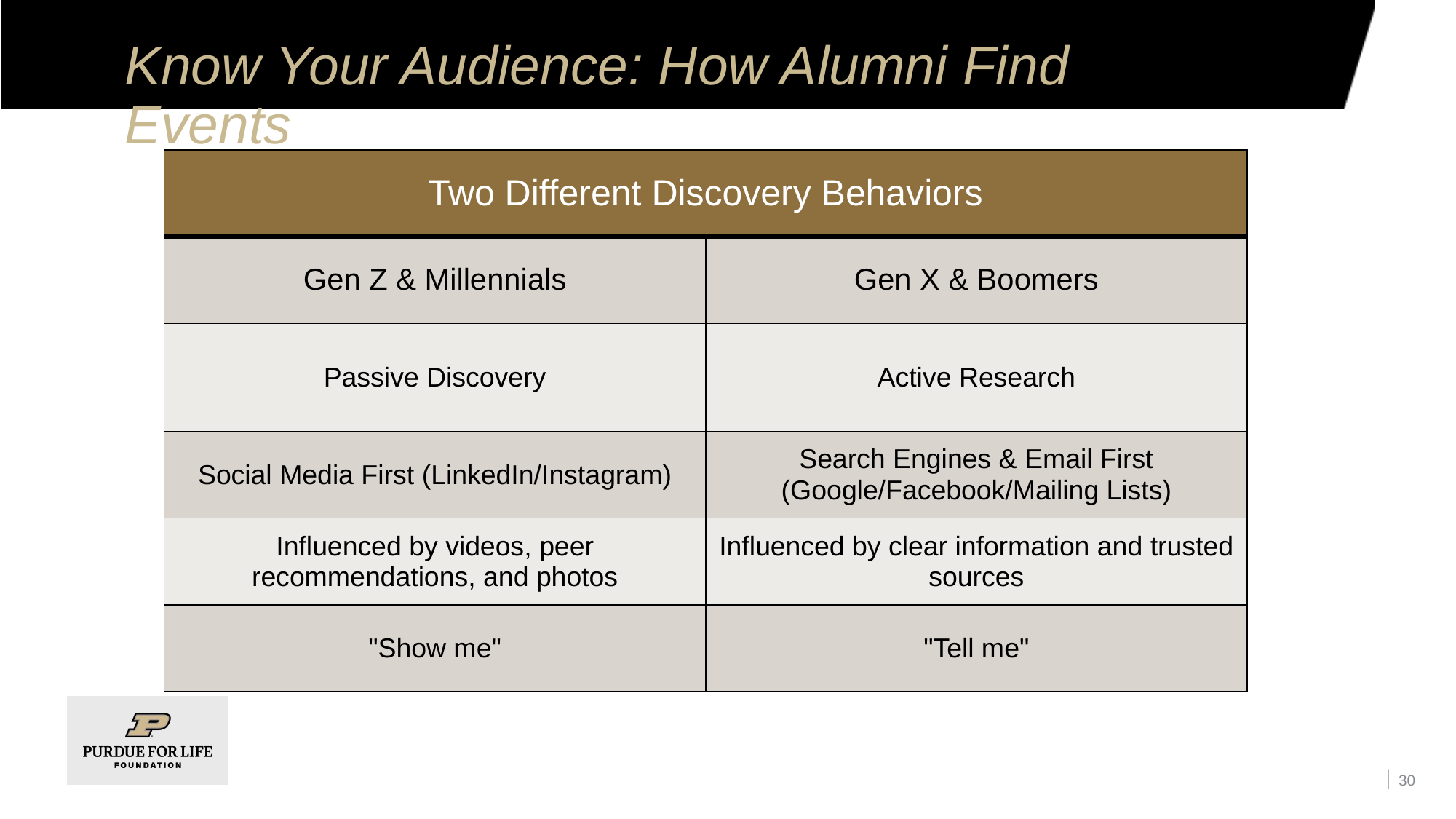

Know Your Audience: How Alumni Find Events

| Two Different Discovery Behaviors |  |
| --- | --- |
| Gen Z & Millennials | Gen X & Boomers |
| Passive Discovery | Active Research |
| Social Media First (LinkedIn/Instagram) | Search Engines & Email First (Google/Facebook/Mailing Lists) |
| Influenced by videos, peer recommendations, and photos | Influenced by clear information and trusted sources |
| "Show me" | "Tell me" |